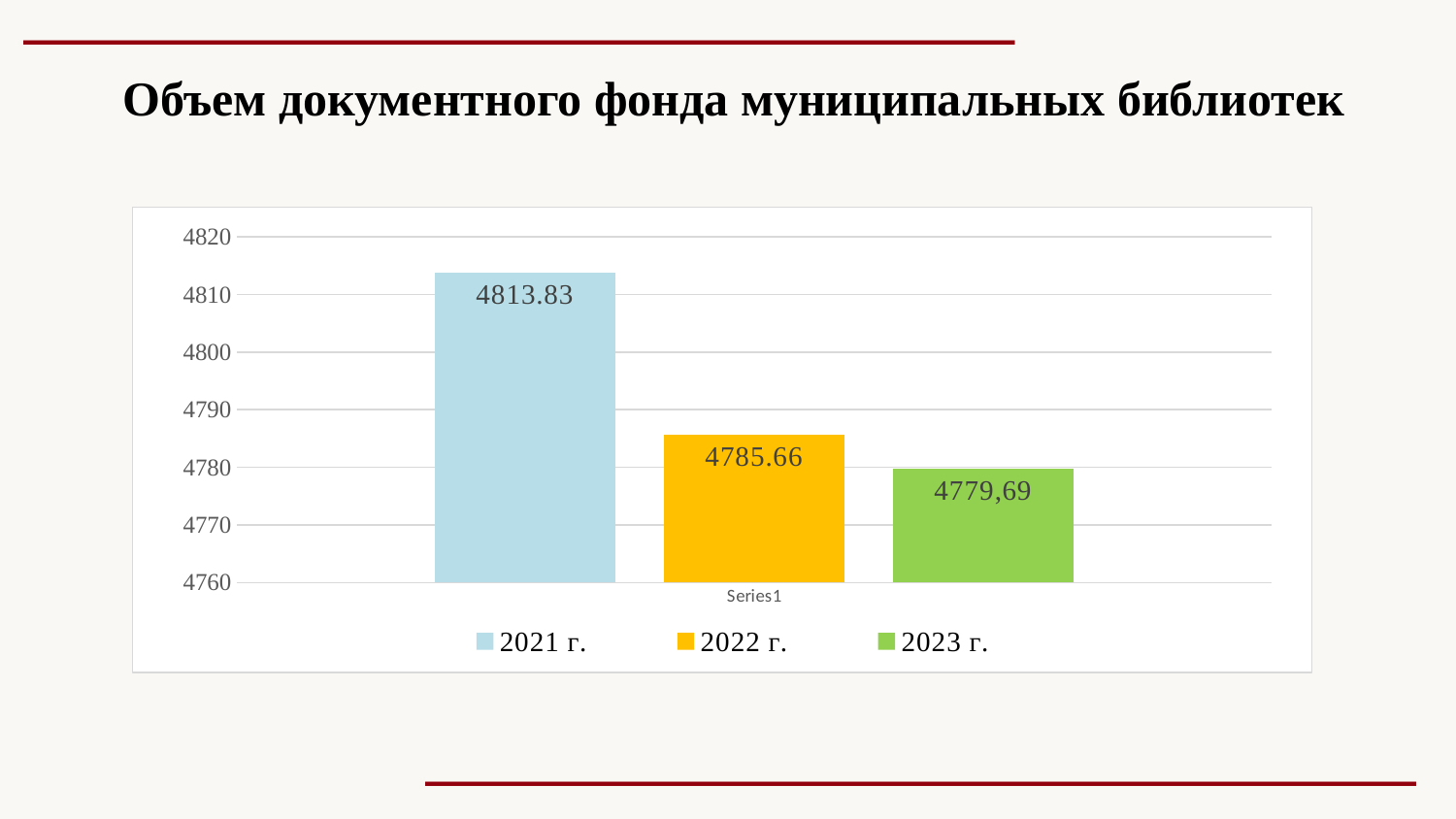

# Объем документного фонда муниципальных библиотек

### Chart

| Category | 2021 г. | 2022 г. | 2023 г. |
|---|---|---|---|
|  | 4813.83 | 4785.66 | 4779.69 |